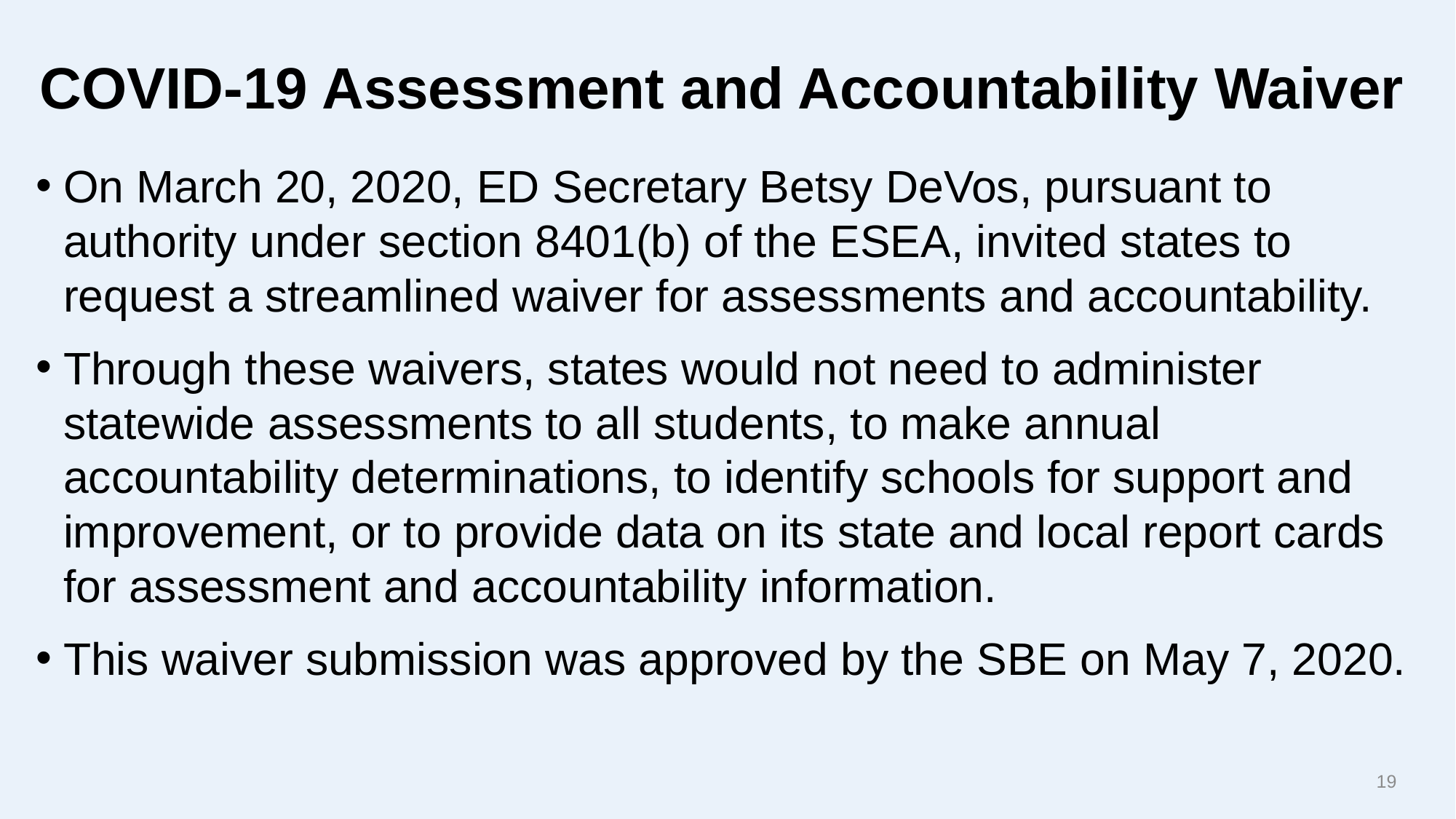

# COVID-19 Assessment and Accountability Waiver
On March 20, 2020, ED Secretary Betsy DeVos, pursuant to authority under section 8401(b) of the ESEA, invited states to request a streamlined waiver for assessments and accountability.
Through these waivers, states would not need to administer statewide assessments to all students, to make annual accountability determinations, to identify schools for support and improvement, or to provide data on its state and local report cards for assessment and accountability information.
This waiver submission was approved by the SBE on May 7, 2020.
19